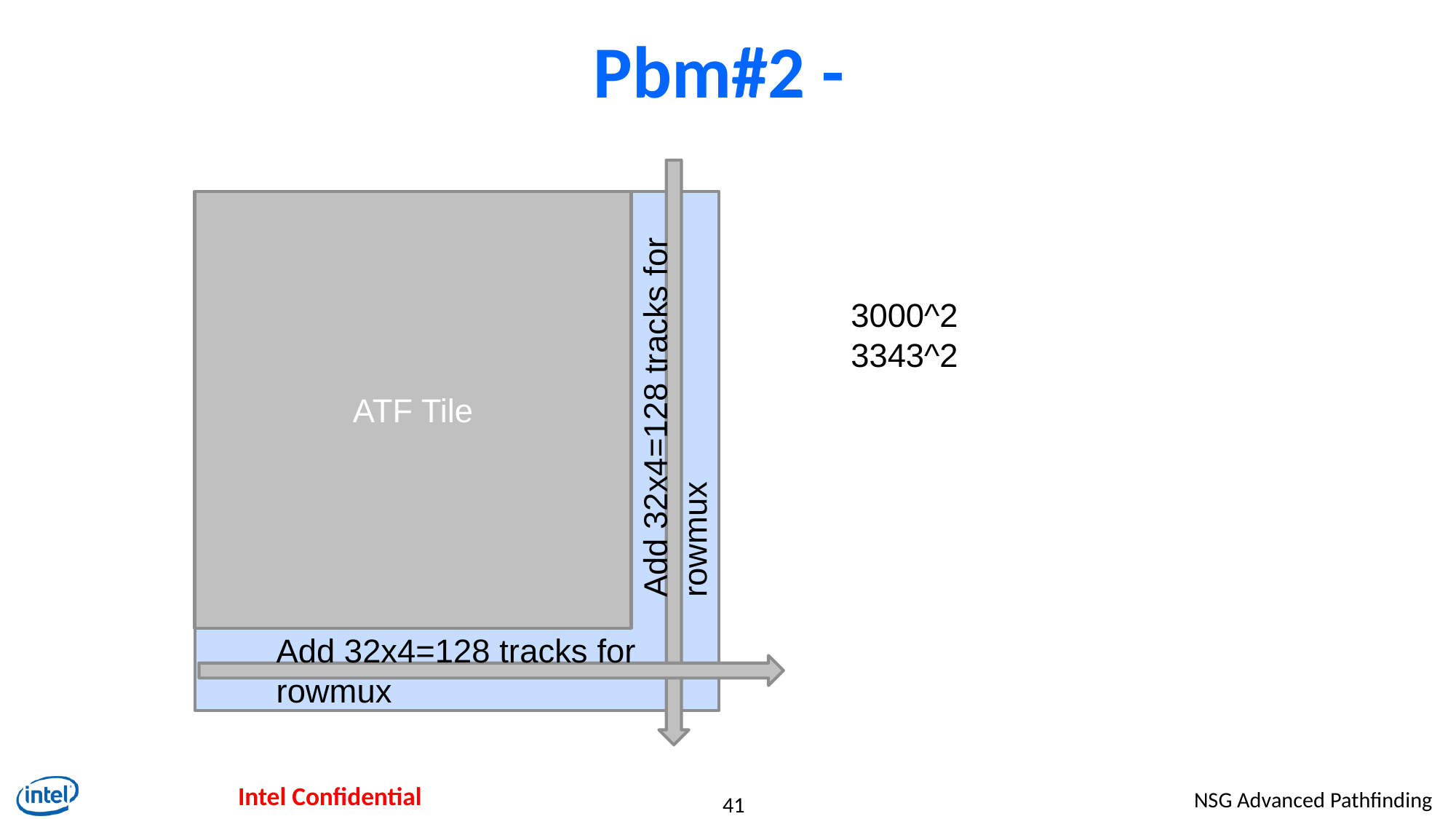

# Pbm#2 -

Add 32x4=128 tracks for
rowmux

ATF Tile

Add 32x4=128 tracks for
rowmux
3000^2
3343^2